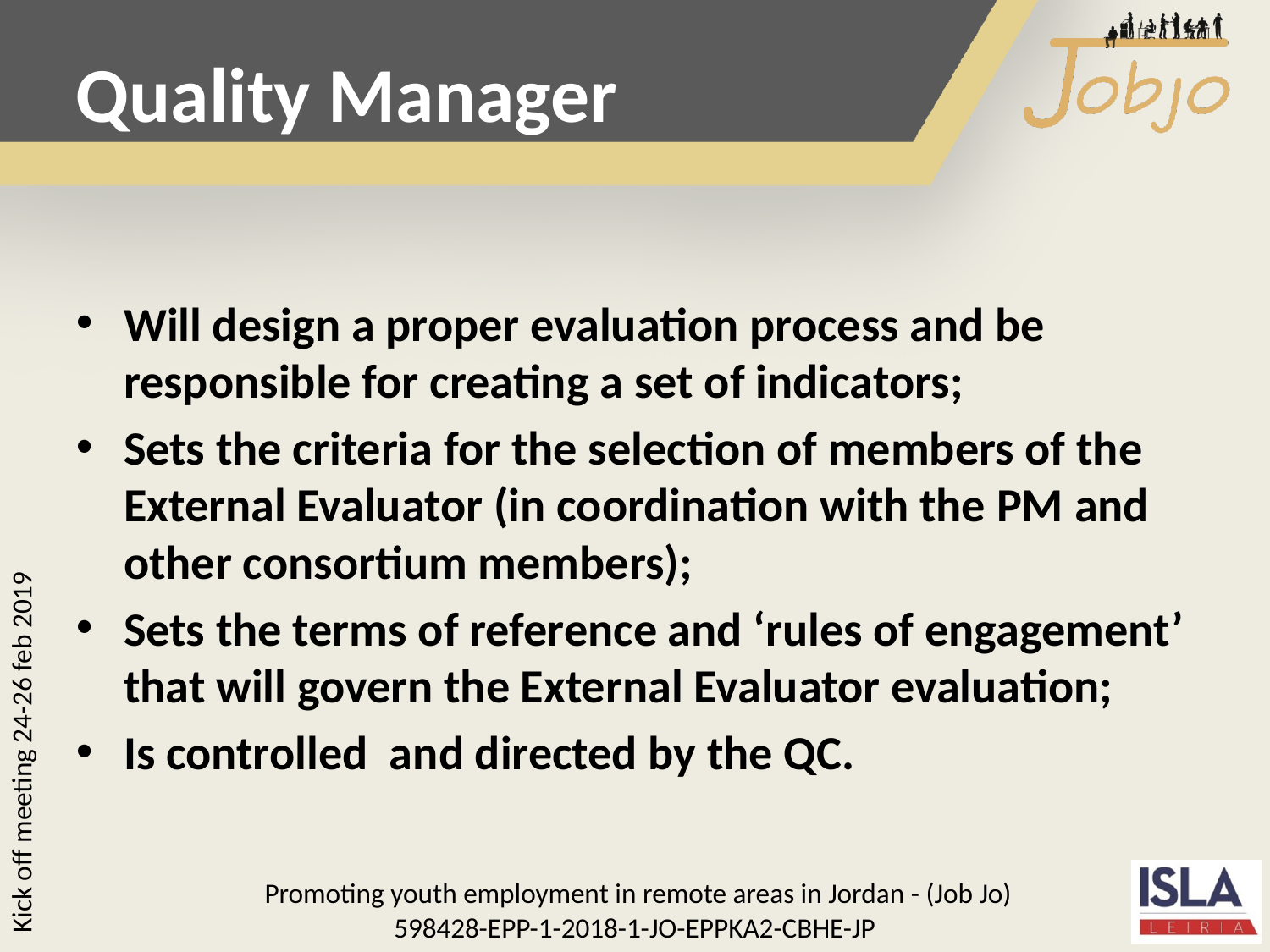

Quality Manager
Will design a proper evaluation process and be responsible for creating a set of indicators;
Sets the criteria for the selection of members of the External Evaluator (in coordination with the PM and other consortium members);
Sets the terms of reference and ‘rules of engagement’ that will govern the External Evaluator evaluation;
Is controlled  and directed by the QC.